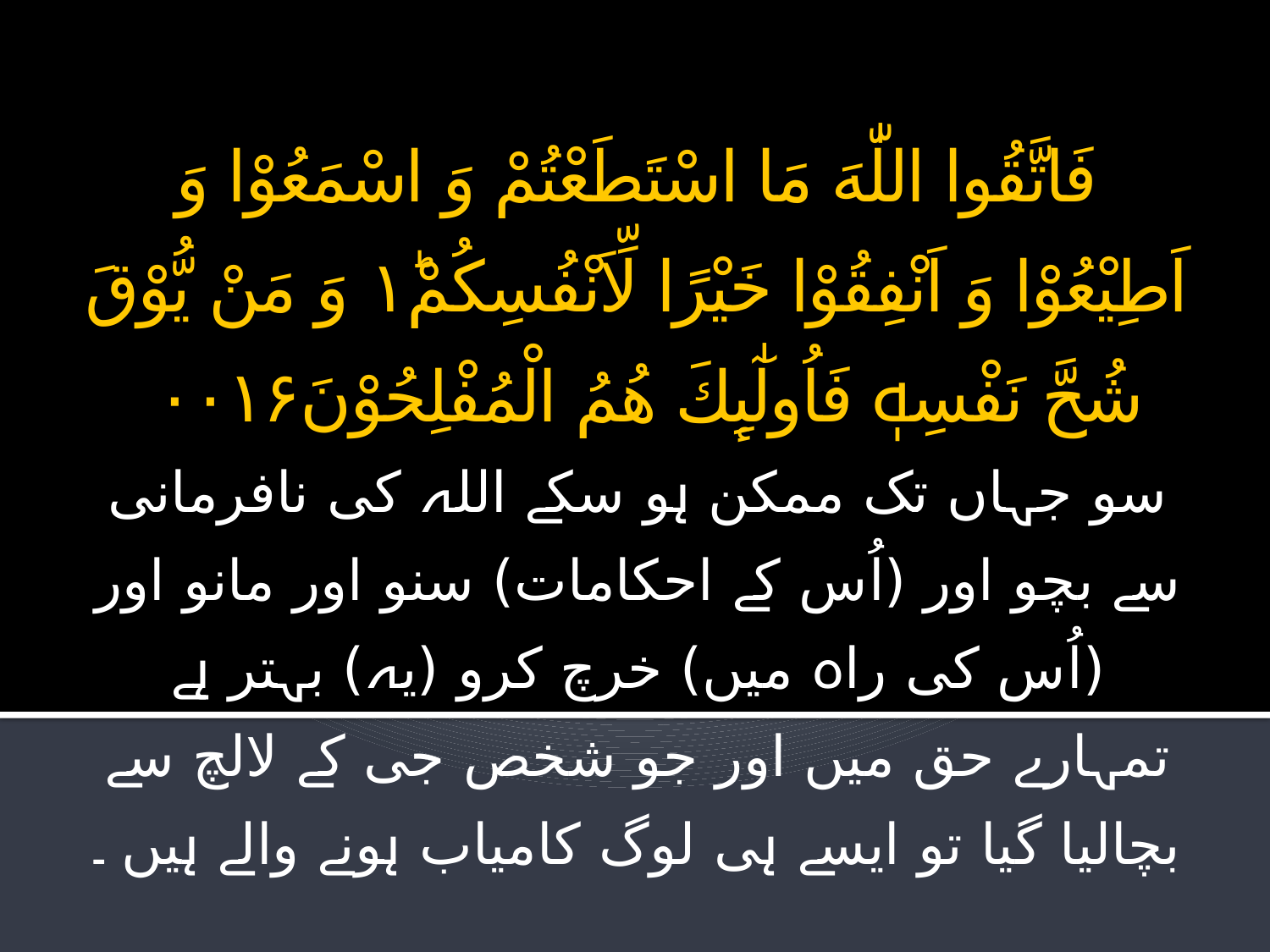

# فَاتَّقُوا اللّٰهَ مَا اسْتَطَعْتُمْ وَ اسْمَعُوْا وَ اَطِيْعُوْا وَ اَنْفِقُوْا خَيْرًا لِّاَنْفُسِكُمْ١ؕ وَ مَنْ يُّوْقَ شُحَّ نَفْسِهٖ فَاُولٰٓىِٕكَ هُمُ الْمُفْلِحُوْنَ۰۰۱۶ سو جہاں تک ممکن ہو سکے اللہ کی نافرمانی سے بچو اور (اُس کے احکامات) سنو اور مانو اور (اُس کی راہ میں) خرچ کرو (یہ) بہتر ہے تمہارے حق میں اور جو شخص جی کے لالچ سے بچالیا گیا تو ایسے ہی لوگ کامیاب ہونے والے ہیں ۔